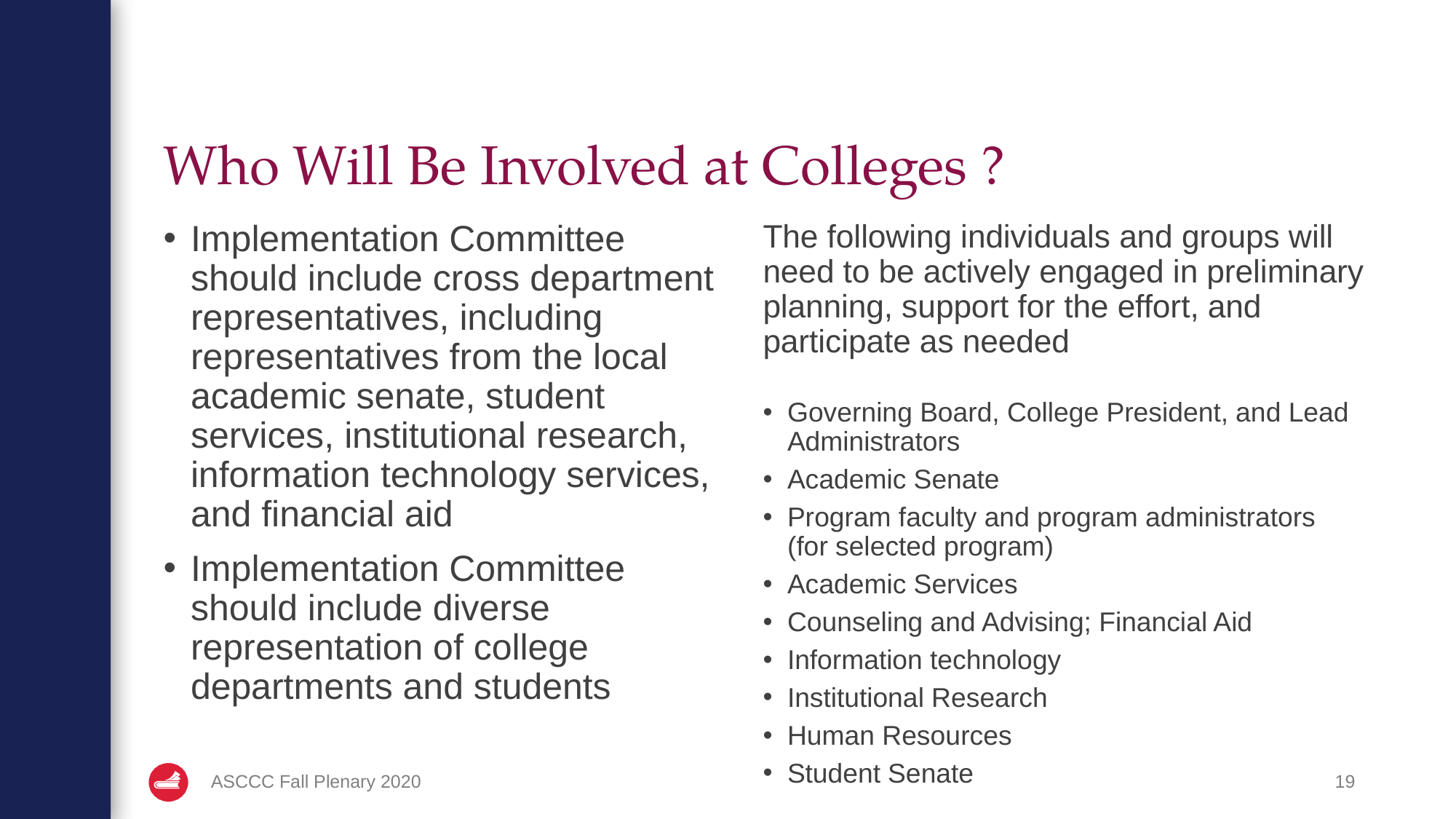

# Who Will Be Involved at Colleges ?
Implementation Committee should include cross department representatives, including representatives from the local academic senate, student services, institutional research, information technology services, and financial aid
Implementation Committee should include diverse representation of college departments and students

The following individuals and groups will need to be actively engaged in preliminary planning, support for the effort, and participate as needed

Governing Board, College President, and Lead Administrators
Academic Senate
Program faculty and program administrators
(for selected program)
Academic Services
Counseling and Advising; Financial Aid
Information technology
Institutional Research
Human Resources
Student Senate
ASCCC Fall Plenary 2020
19